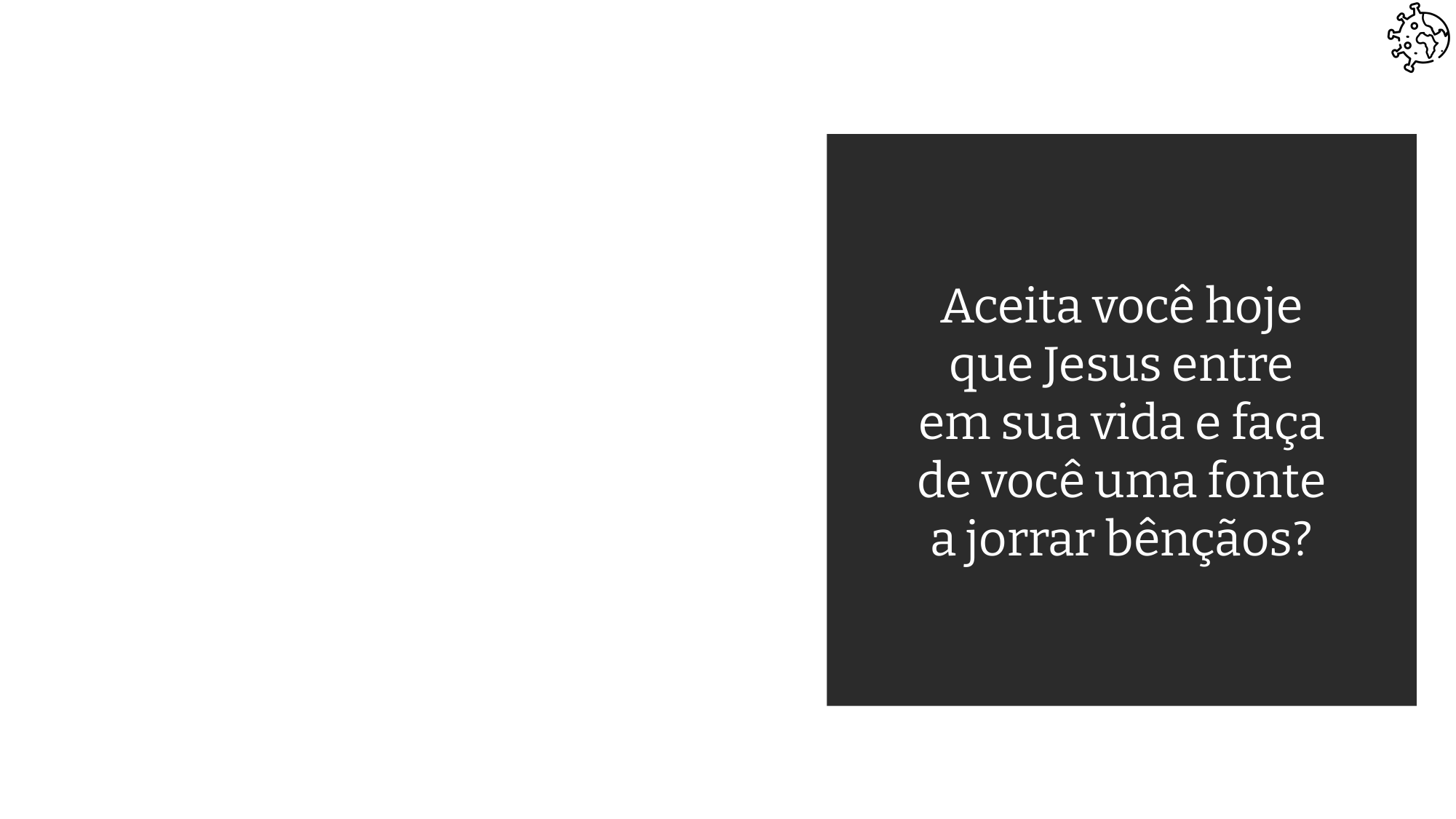

Aceita você hoje que Jesus entre em sua vida e faça de você uma fonte a jorrar bênçãos?